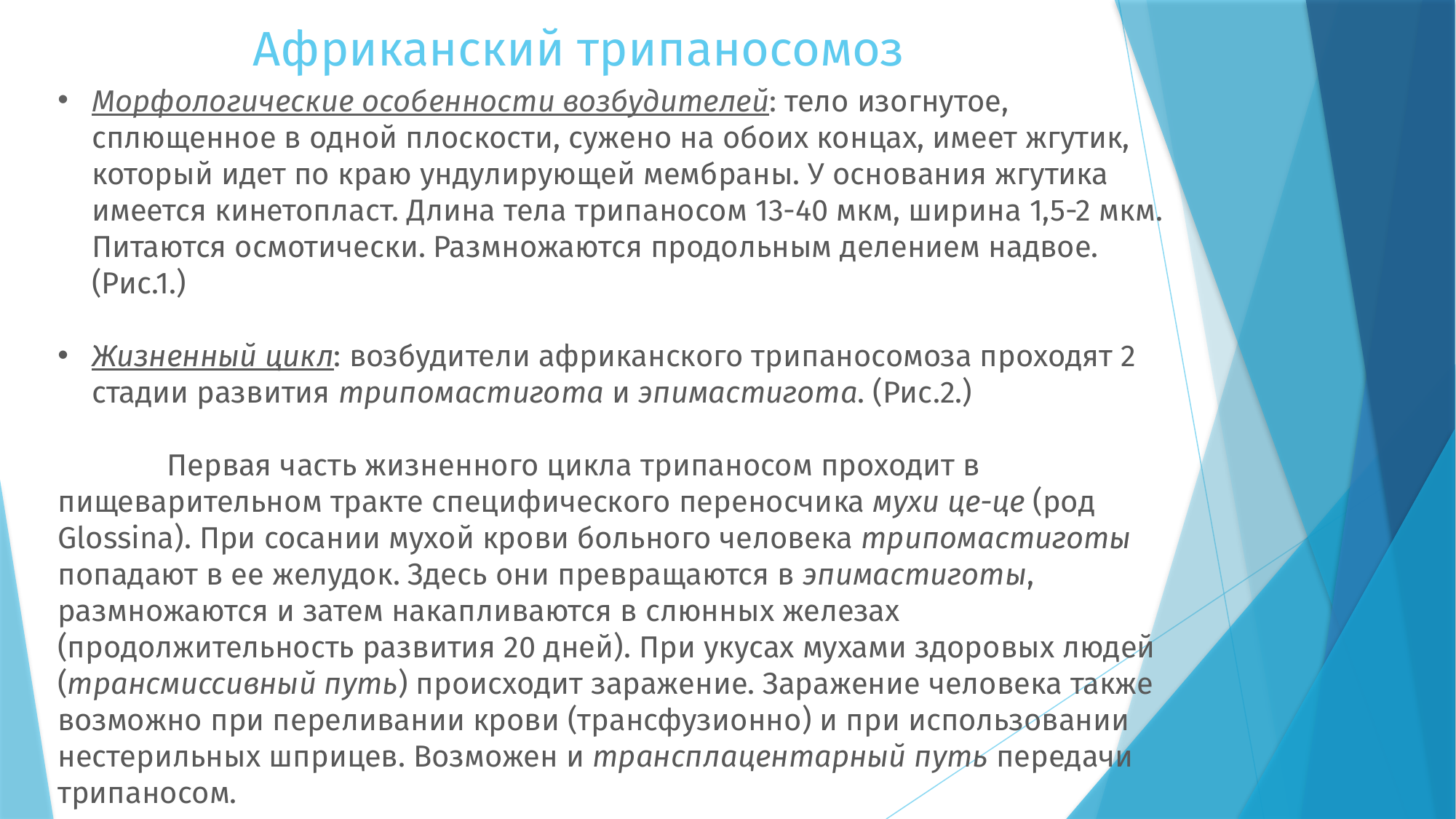

# Африканский трипаносомоз
Морфологические особенности возбудителей: тело изогнутое, сплющенное в одной плоскости, сужено на обоих концах, имеет жгутик, который идет по краю ундулирующей мембраны. У основания жгутика имеется кинетопласт. Длина тела трипаносом 13-40 мкм, ширина 1,5-2 мкм. Питаются осмотически. Размножаются продольным делением надвое. (Рис.1.)

Жизненный цикл: возбудители африканского трипаносомоза проходят 2 стадии развития трипомастигота и эпимастигота. (Рис.2.)

	Первая часть жизненного цикла трипаносом проходит в пищеварительном тракте специфического переносчика мухи це-це (род Glossina). При сосании мухой крови больного человека трипомастиготы попадают в ее желудок. Здесь они превращаются в эпимастиготы, размножаются и затем накапливаются в слюнных железах (продолжительность развития 20 дней). При укусах мухами здоровых людей (трансмиссивный путь) происходит заражение. Заражение человека также возможно при переливании крови (трансфузионно) и при использовании нестерильных шприцев. Возможен и трансплацентарный путь передачи трипаносом.